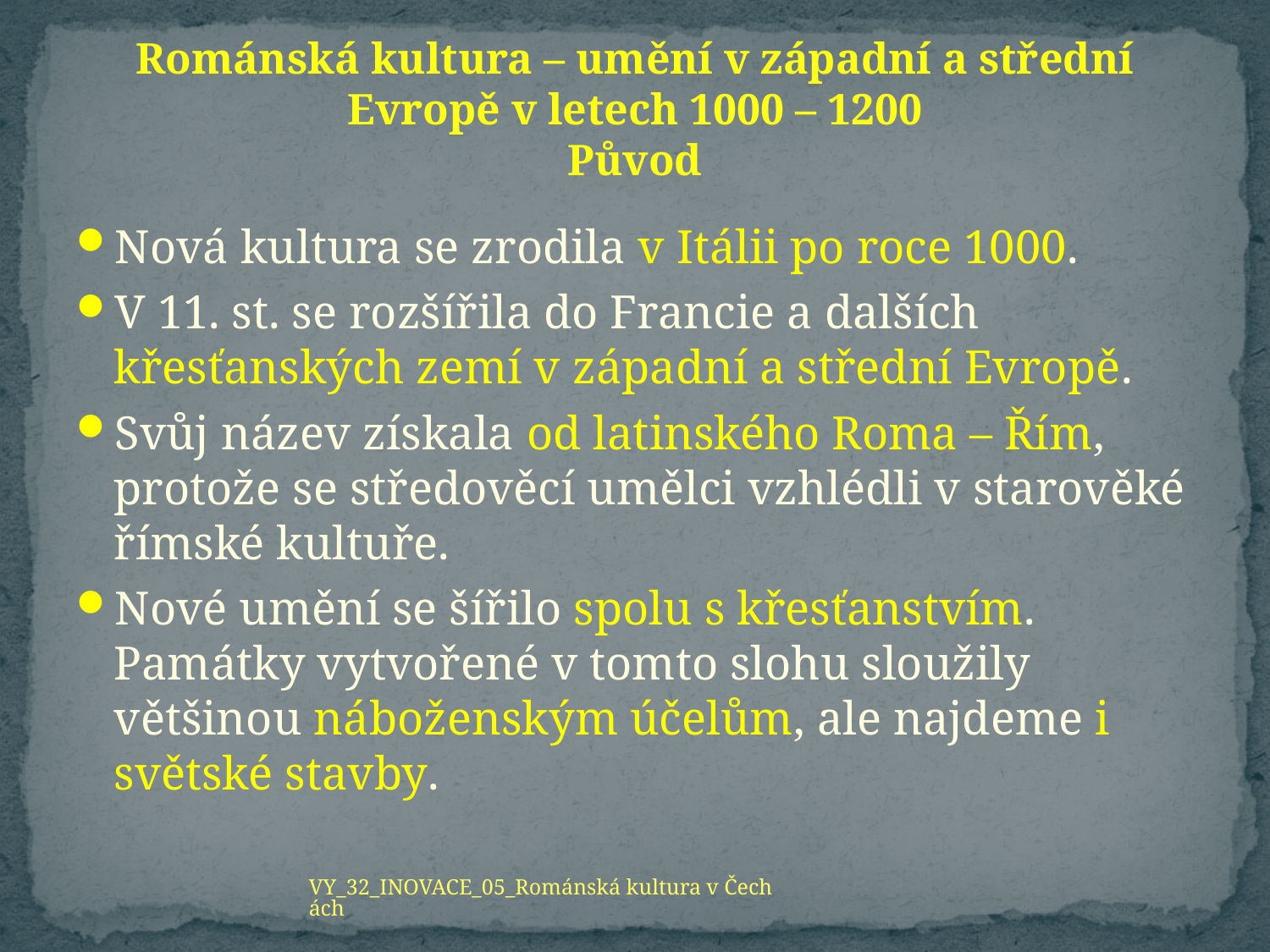

# Románská kultura – umění v západní a střední Evropě v letech 1000 – 1200 Původ
Nová kultura se zrodila v Itálii po roce 1000.
V 11. st. se rozšířila do Francie a dalších křesťanských zemí v západní a střední Evropě.
Svůj název získala od latinského Roma – Řím, protože se středověcí umělci vzhlédli v starověké římské kultuře.
Nové umění se šířilo spolu s křesťanstvím. Památky vytvořené v tomto slohu sloužily většinou náboženským účelům, ale najdeme i světské stavby.

VY_32_INOVACE_05_Románská kultura v Čechách